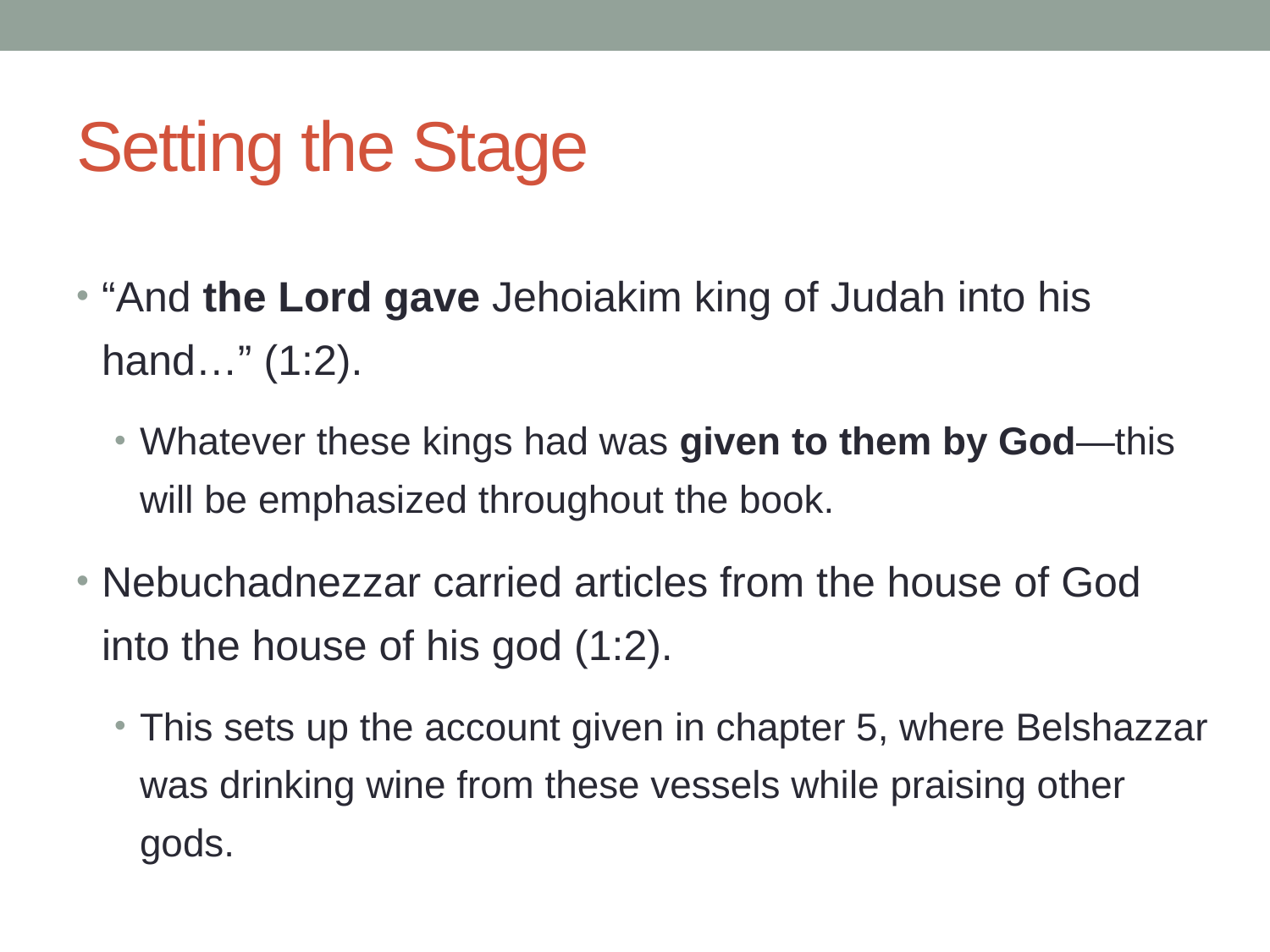

# Setting the Stage
“And the Lord gave Jehoiakim king of Judah into his hand…” (1:2).
Whatever these kings had was given to them by God—this will be emphasized throughout the book.
Nebuchadnezzar carried articles from the house of God into the house of his god (1:2).
This sets up the account given in chapter 5, where Belshazzar was drinking wine from these vessels while praising other gods.